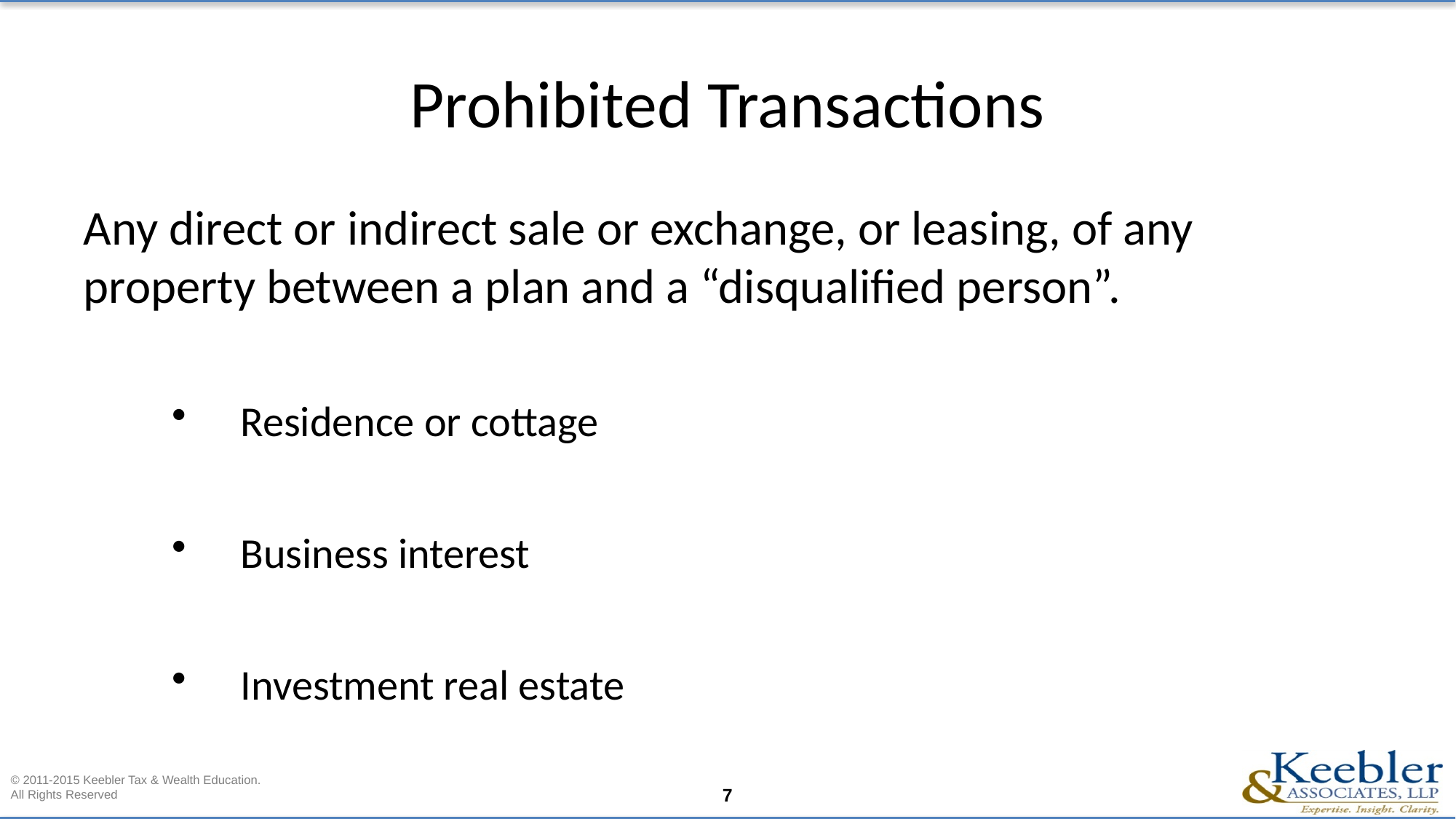

# Prohibited Transactions
Any direct or indirect sale or exchange, or leasing, of any property between a plan and a “disqualified person”.

Residence or cottage

Business interest

Investment real estate